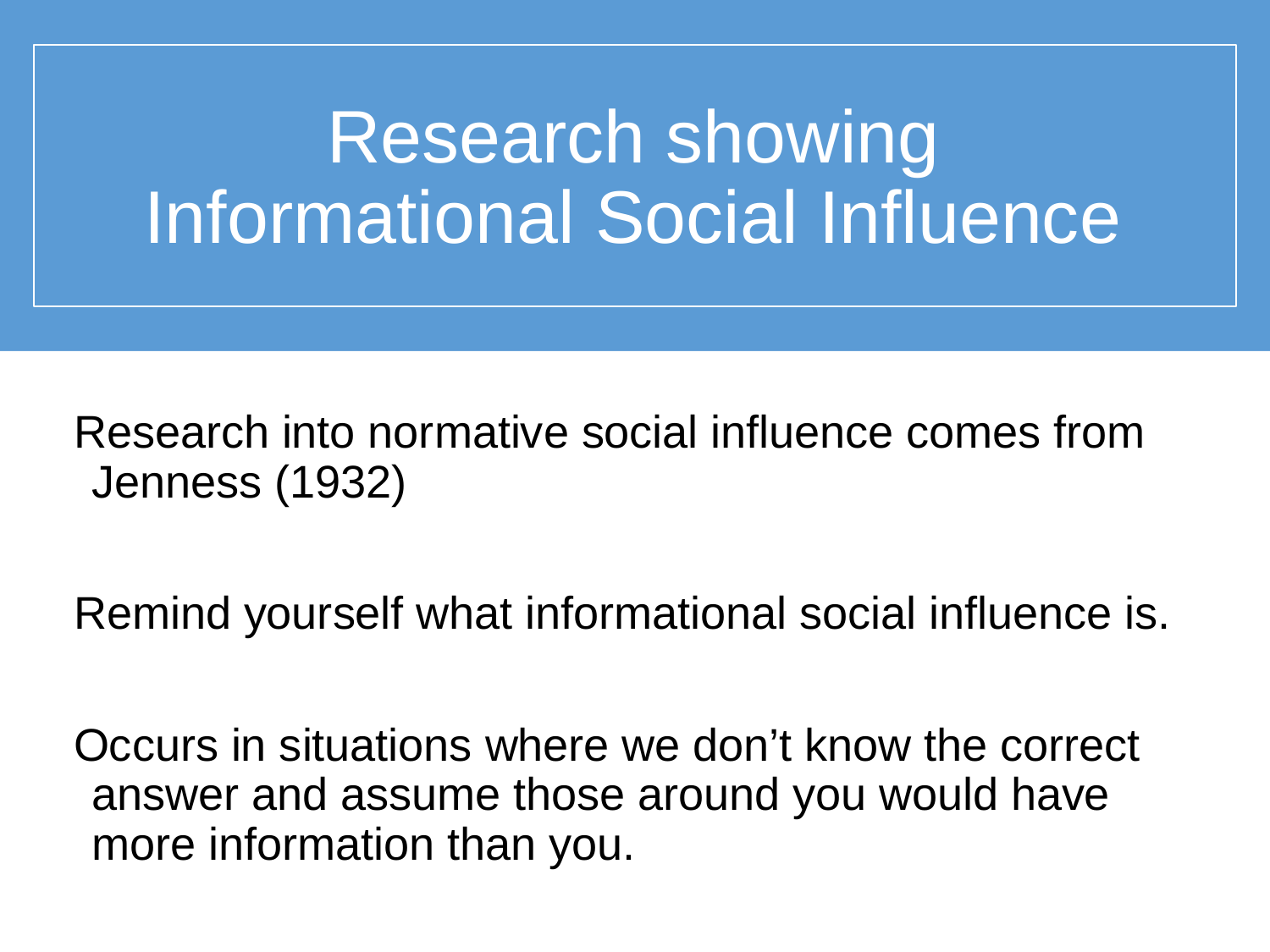

# Research showing Informational Social Influence

Research into normative social influence comes from Jenness (1932)

Remind yourself what informational social influence is.

Occurs in situations where we don’t know the correct answer and assume those around you would have more information than you.